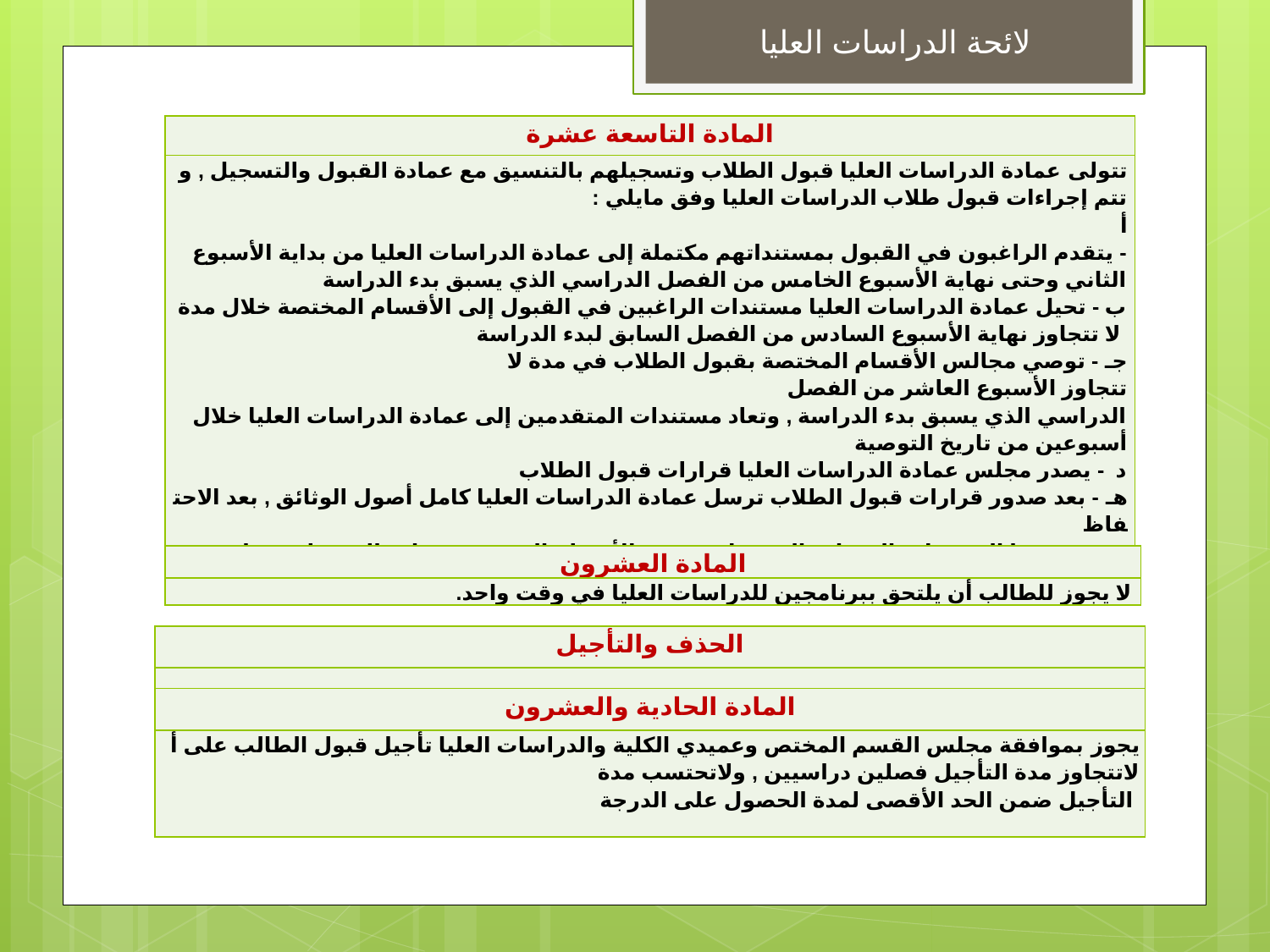

لائحة الدراسات العليا
| المادة التاسعة عشرة |
| --- |
| تتولى عمادة الدراسات العليا قبول الطلاب وتسجيلهم بالتنسيق مع عمادة القبول والتسجيل , وتتم إجراءات قبول طلاب الدراسات العليا وفق مايلي : أ   - يتقدم الراغبون في القبول بمستنداتهم مكتملة إلى عمادة الدراسات العليا من بداية الأسبوع الثاني وحتى نهاية الأسبوع الخامس من الفصل الدراسي الذي يسبق بدء الدراسة ب - تحيل عمادة الدراسات العليا مستندات الراغبين في القبول إلى الأقسام المختصة خلال مدة لا تتجاوز نهاية الأسبوع السادس من الفصل السابق لبدء الدراسة جـ - توصي مجالس الأقسام المختصة بقبول الطلاب في مدة لا تتجاوز الأسبوع العاشر من الفصل الدراسي الذي يسبق بدء الدراسة , وتعاد مستندات المتقدمين إلى عمادة الدراسات العليا خلال أسبوعين من تاريخ التوصية د  - يصدر مجلس عمادة الدراسات العليا قرارات قبول الطلاب هـ - بعد صدور قرارات قبول الطلاب ترسل عمادة الدراسات العليا كامل أصول الوثائق , بعد الاحتفاظ بصورة منها إلى عمادة القبول والتسجيل , وتزود الأقسام المختصة بقوائم المقبولين قبل بدء فترة التسجيل في المقررات بأسبوعين في الأقل |
| المادة العشرون |
| --- |
| لا يجوز للطالب أن يلتحق ببرنامجين للدراسات العليا في وقت واحد. |
| الحذف والتأجيل |
| --- |
|  |
| المادة الحادية والعشرون |
| يجوز بموافقة مجلس القسم المختص وعميدي الكلية والدراسات العليا تأجيل قبول الطالب على ألاتتجاوز مدة التأجيل فصلين دراسيين , ولاتحتسب مدة  التأجيل ضمن الحد الأقصى لمدة الحصول على الدرجة |